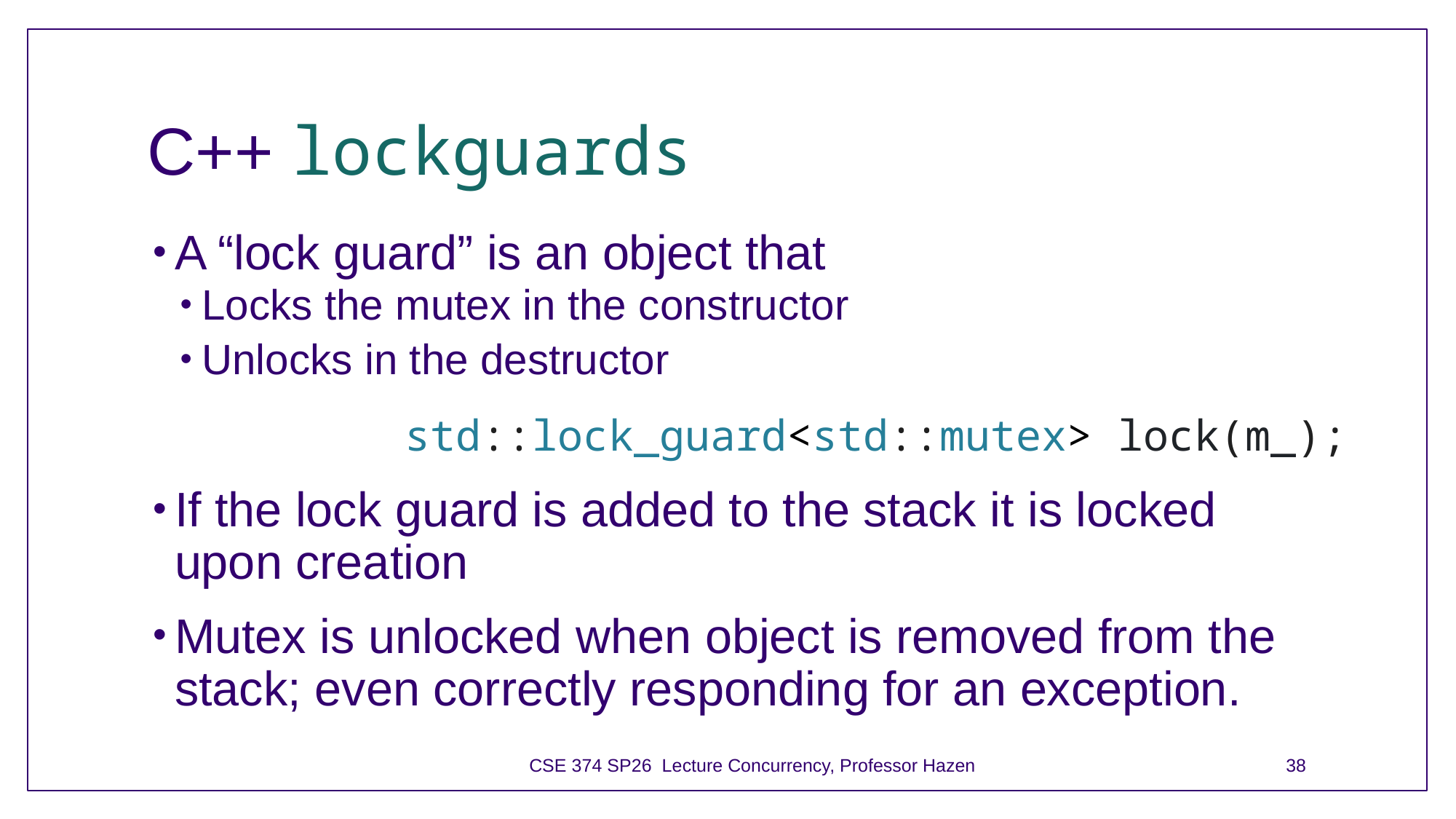

# C++ lockguards
A “lock guard” is an object that
Locks the mutex in the constructor
Unlocks in the destructor

If the lock guard is added to the stack it is locked upon creation
Mutex is unlocked when object is removed from the stack; even correctly responding for an exception.
std::lock_guard<std::mutex> lock(m_);
CSE 374 SP26  Lecture Concurrency, Professor Hazen
38